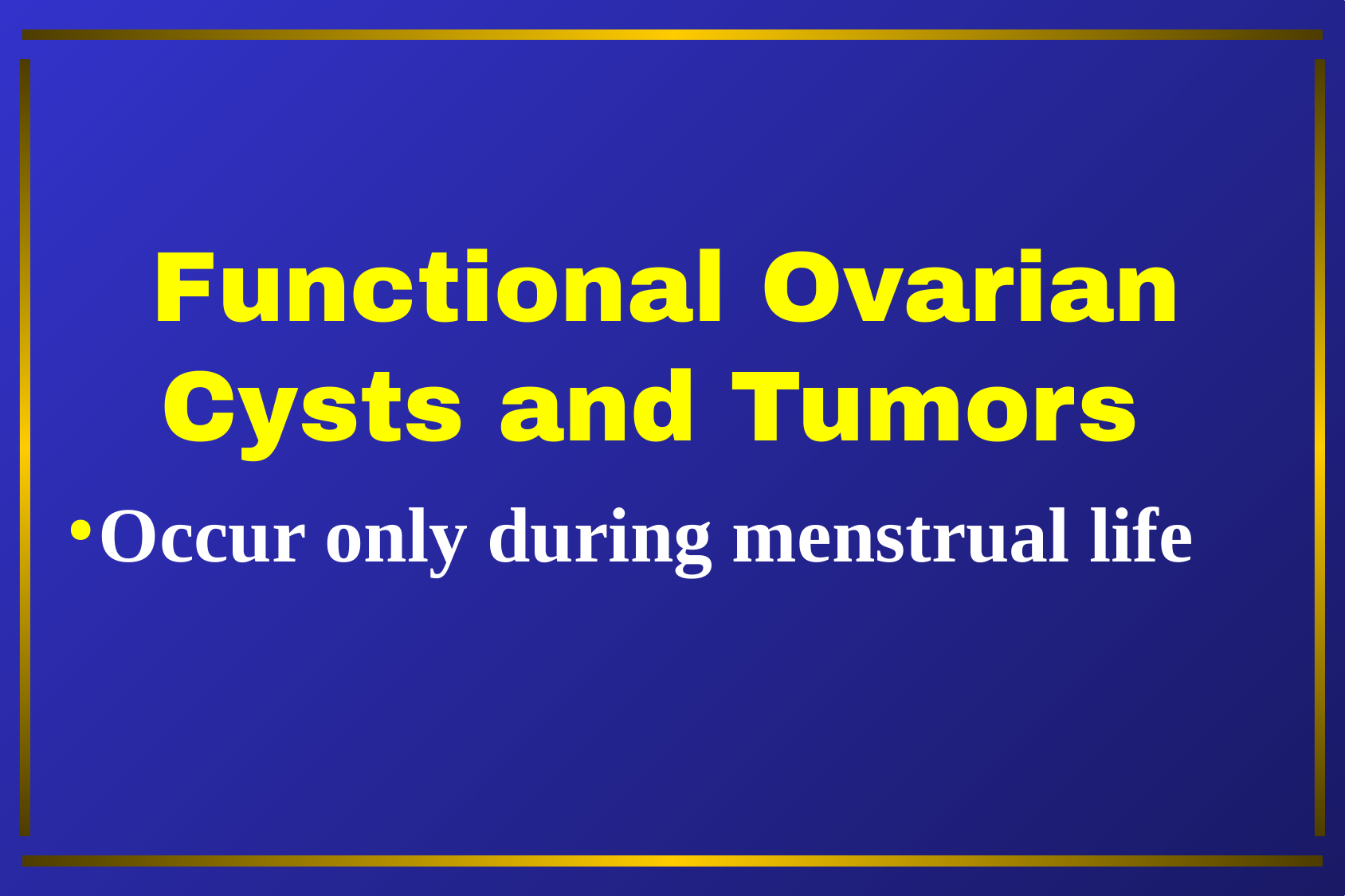

Functional Ovarian Cysts and Tumors
Occur only during menstrual life